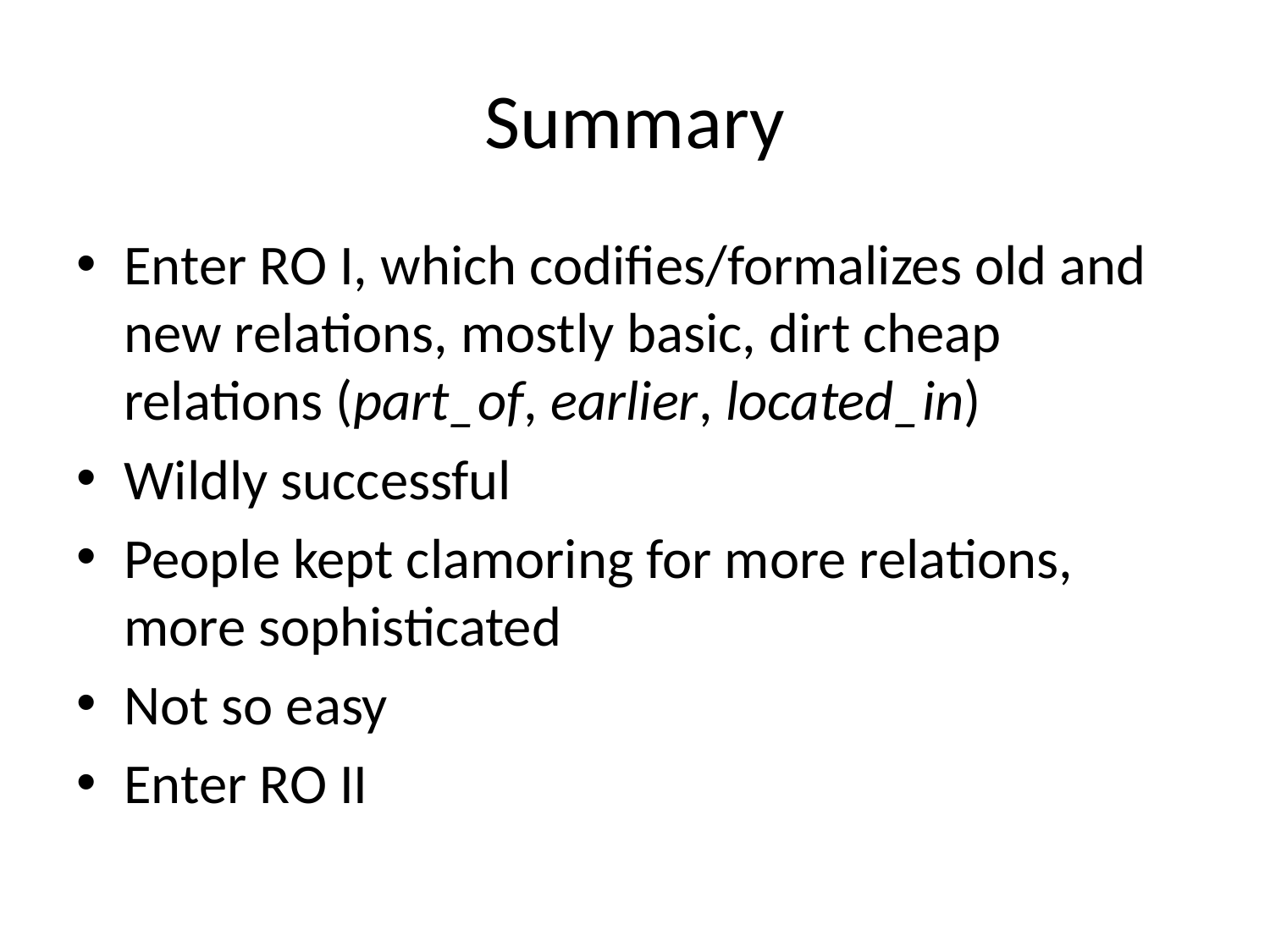

# Summary
Enter RO I, which codifies/formalizes old and new relations, mostly basic, dirt cheap relations (part_of, earlier, located_in)
Wildly successful
People kept clamoring for more relations, more sophisticated
Not so easy
Enter RO II